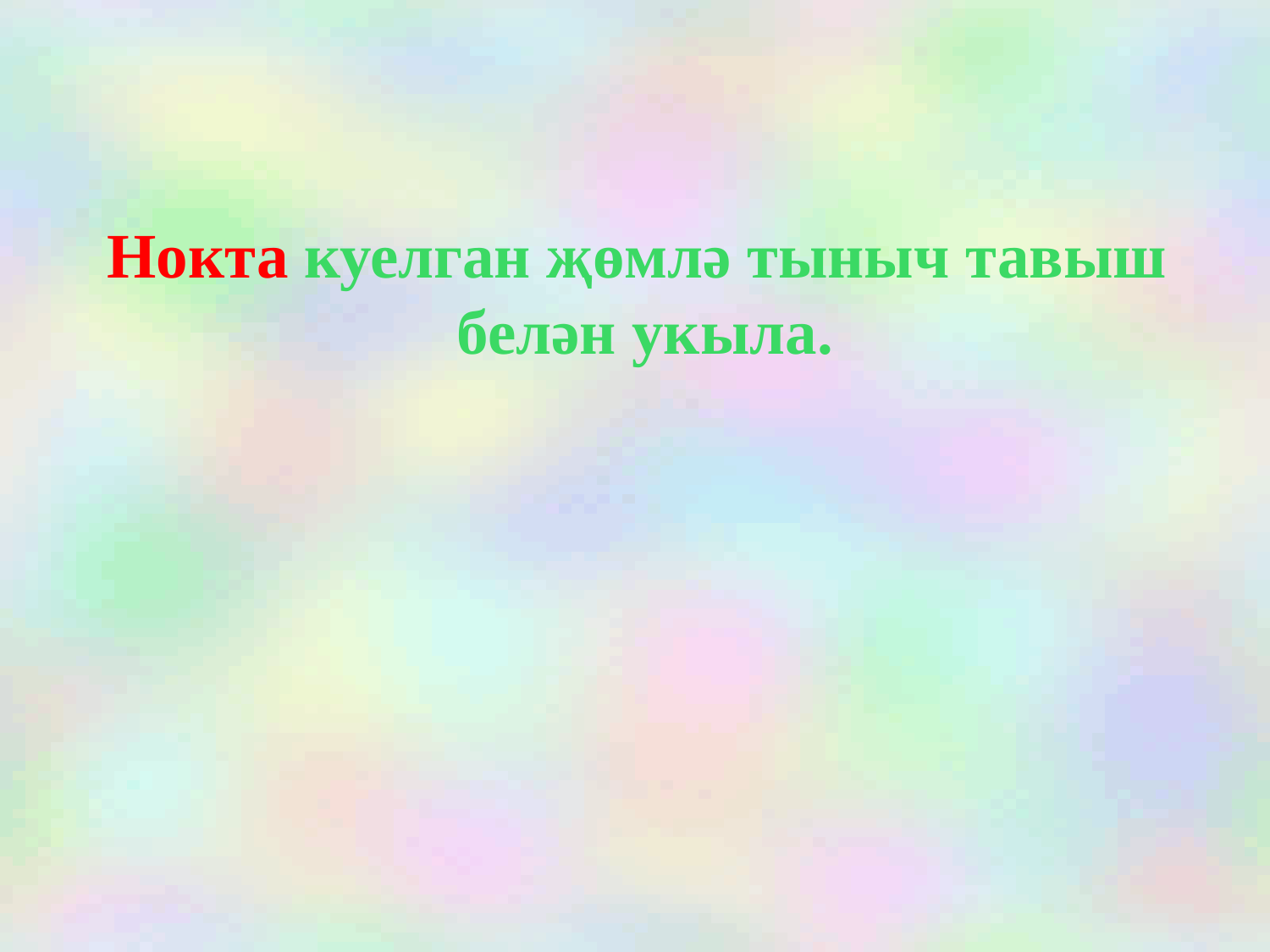

Нокта куелган җөмлә тыныч тавыш
 белән укыла.